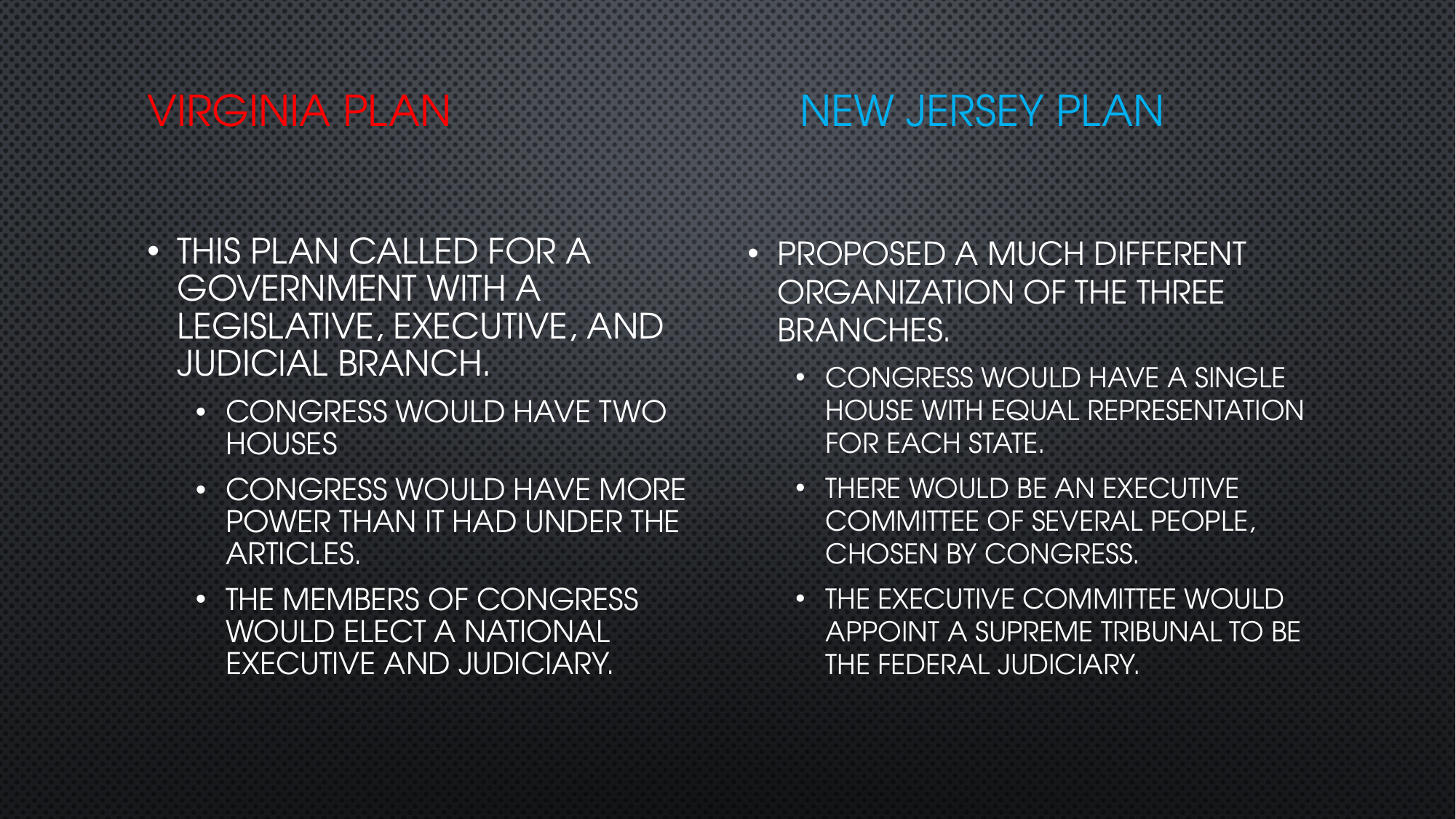

Virginia Plan
New Jersey Plan
This plan called for a government with a legislative, executive, and judicial branch.
Congress would have two houses
Congress would have more power than it had under the Articles.
The members of Congress would elect a national executive and judiciary.

proposed a much different organization of the three branches.
Congress would have a single house with equal representation for each state.
There would be an executive committee of several people, chosen by Congress.
The executive committee would appoint a supreme tribunal to be the federal judiciary.